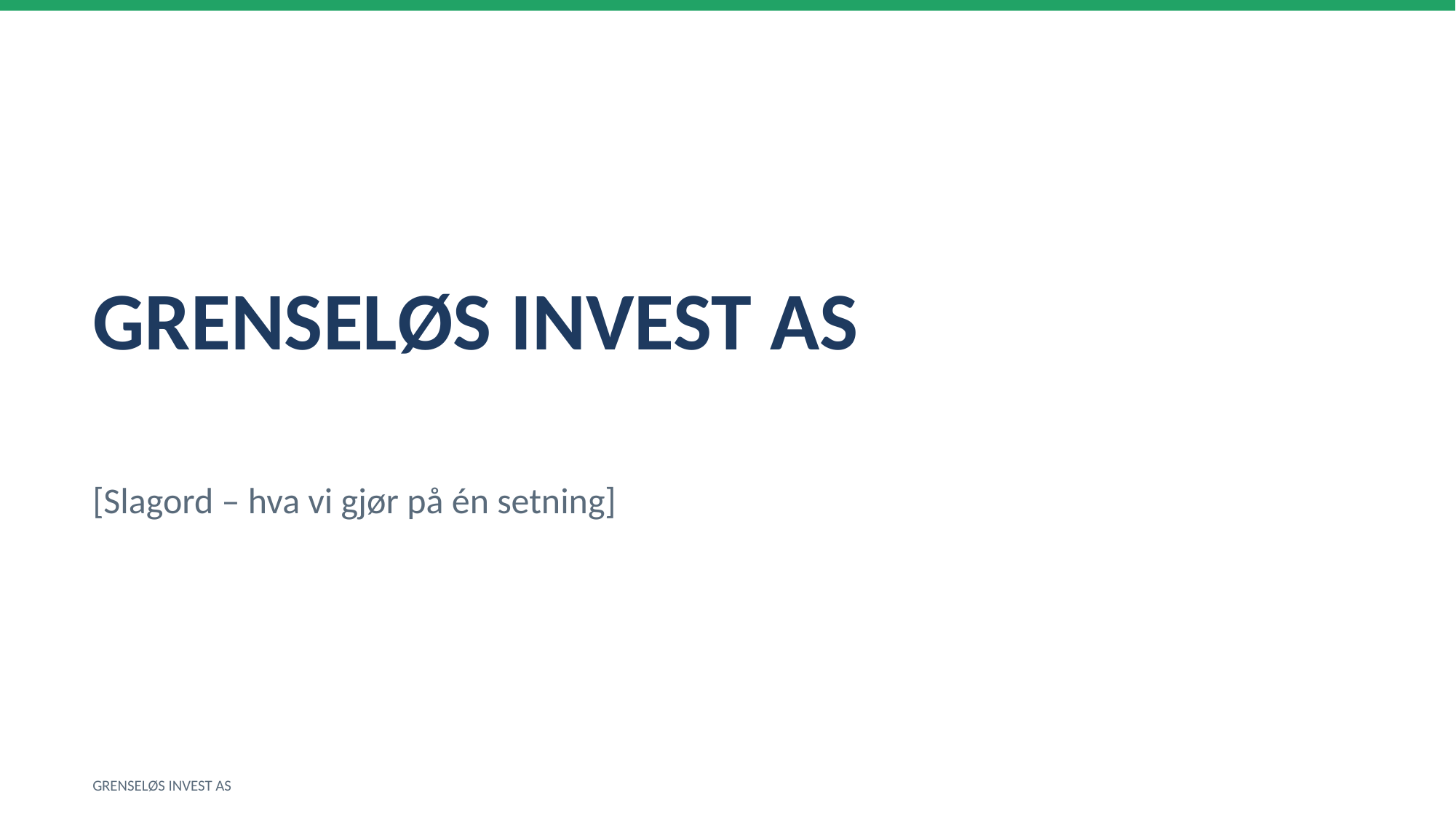

GRENSELØS INVEST AS
[Slagord – hva vi gjør på én setning]
GRENSELØS INVEST AS